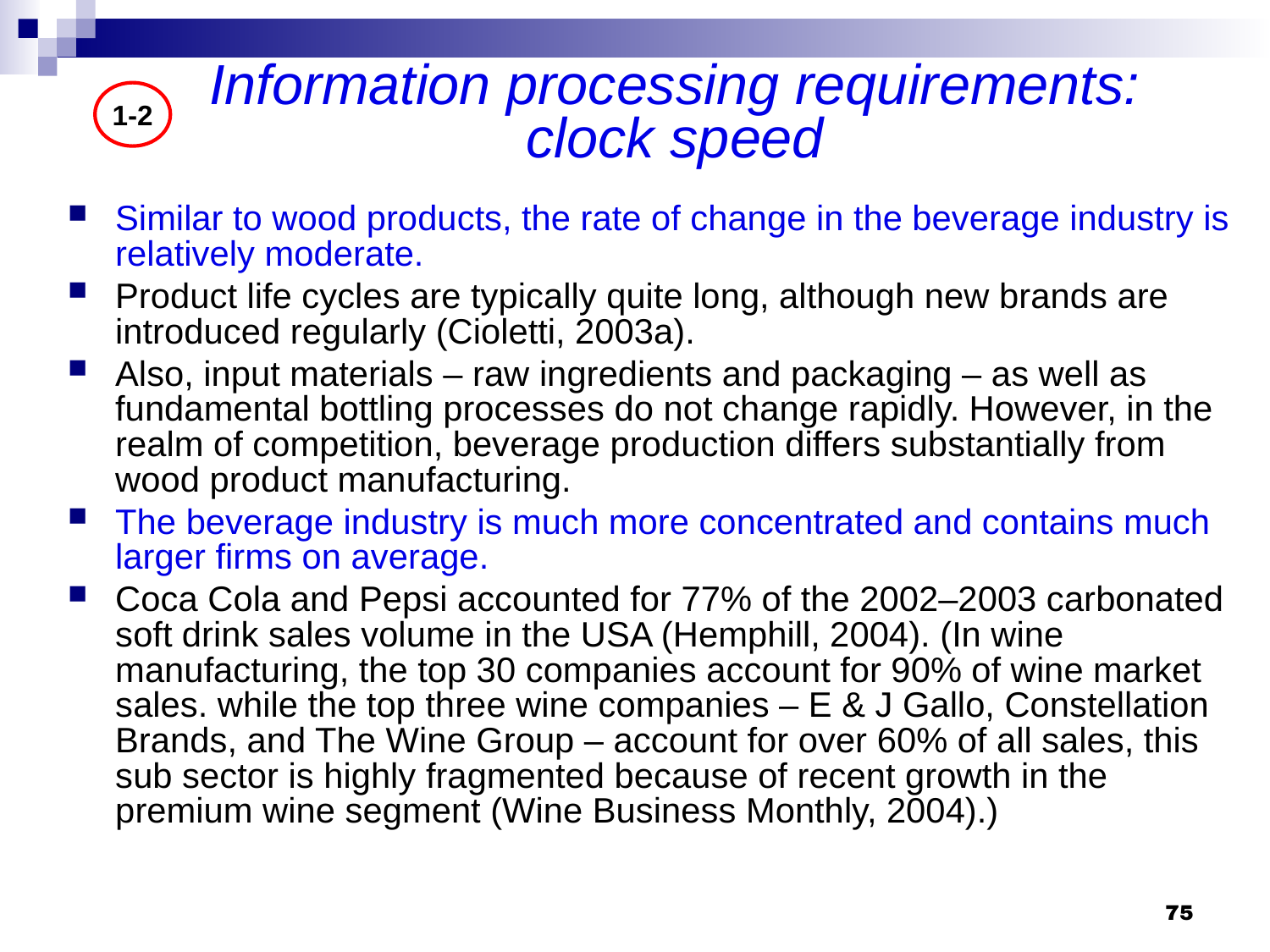

# Information processing requirements: clock speed
1-2
Similar to wood products, the rate of change in the beverage industry is relatively moderate.
Product life cycles are typically quite long, although new brands are introduced regularly (Cioletti, 2003a).
Also, input materials – raw ingredients and packaging – as well as fundamental bottling processes do not change rapidly. However, in the realm of competition, beverage production differs substantially from wood product manufacturing.
The beverage industry is much more concentrated and contains much larger firms on average.
Coca Cola and Pepsi accounted for 77% of the 2002–2003 carbonated soft drink sales volume in the USA (Hemphill, 2004). (In wine manufacturing, the top 30 companies account for 90% of wine market sales. while the top three wine companies – E & J Gallo, Constellation Brands, and The Wine Group – account for over 60% of all sales, this sub sector is highly fragmented because of recent growth in the premium wine segment (Wine Business Monthly, 2004).)
75